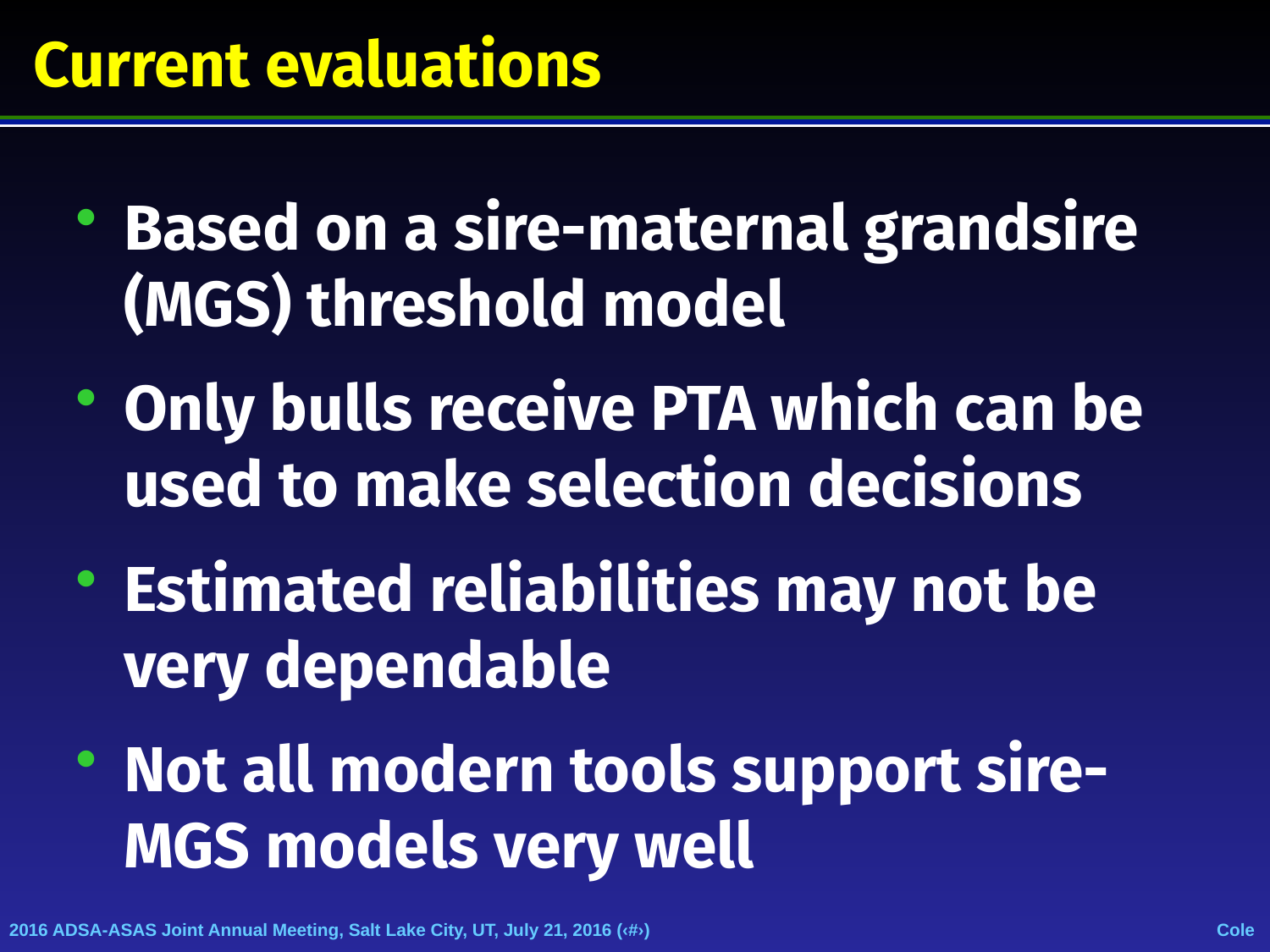

# Current evaluations
Based on a sire-maternal grandsire (MGS) threshold model
Only bulls receive PTA which can be used to make selection decisions
Estimated reliabilities may not be very dependable
Not all modern tools support sire-MGS models very well